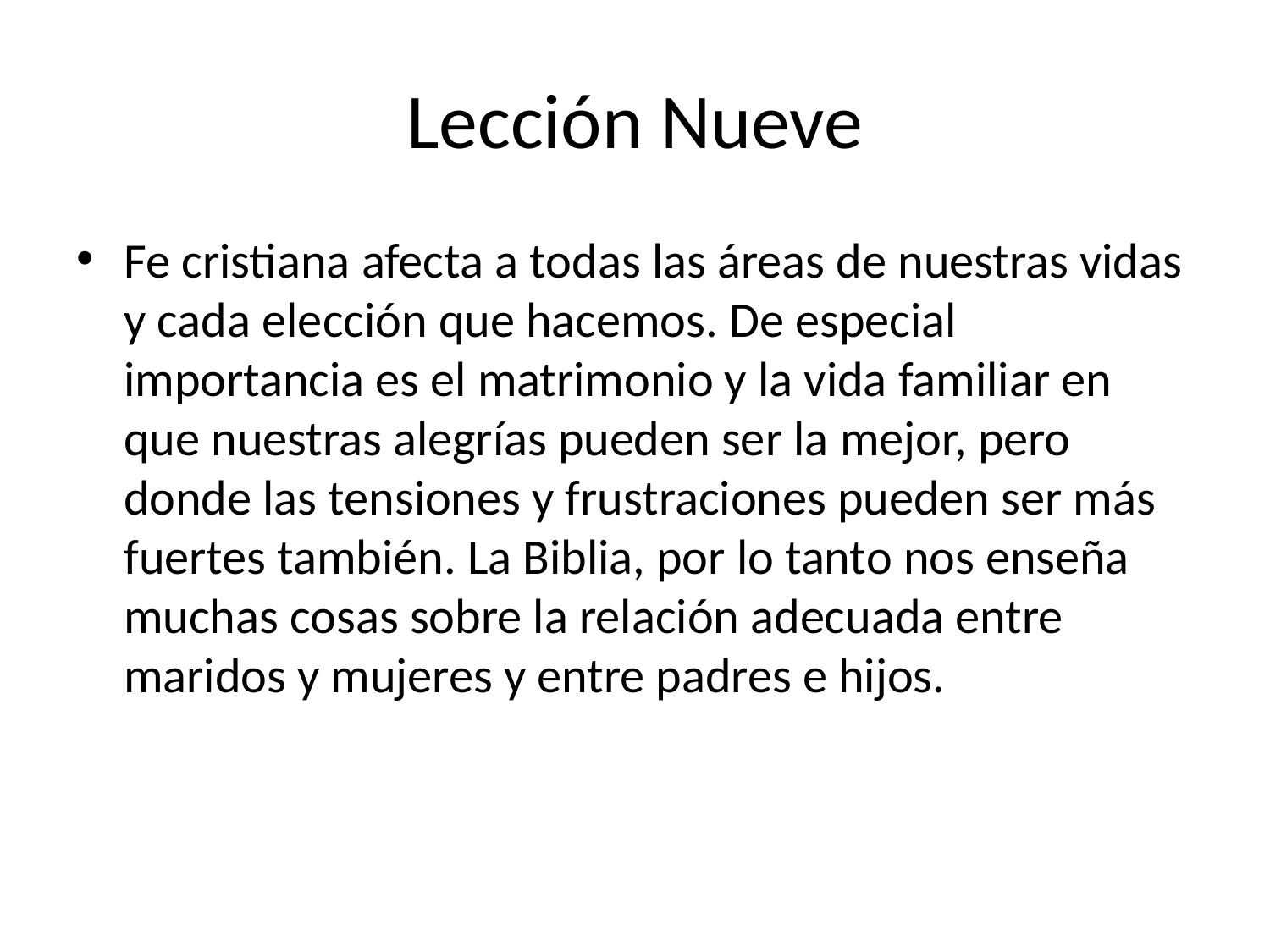

# Lección Nueve
Fe cristiana afecta a todas las áreas de nuestras vidas y cada elección que hacemos. De especial importancia es el matrimonio y la vida familiar en que nuestras alegrías pueden ser la mejor, pero donde las tensiones y frustraciones pueden ser más fuertes también. La Biblia, por lo tanto nos enseña muchas cosas sobre la relación adecuada entre maridos y mujeres y entre padres e hijos.